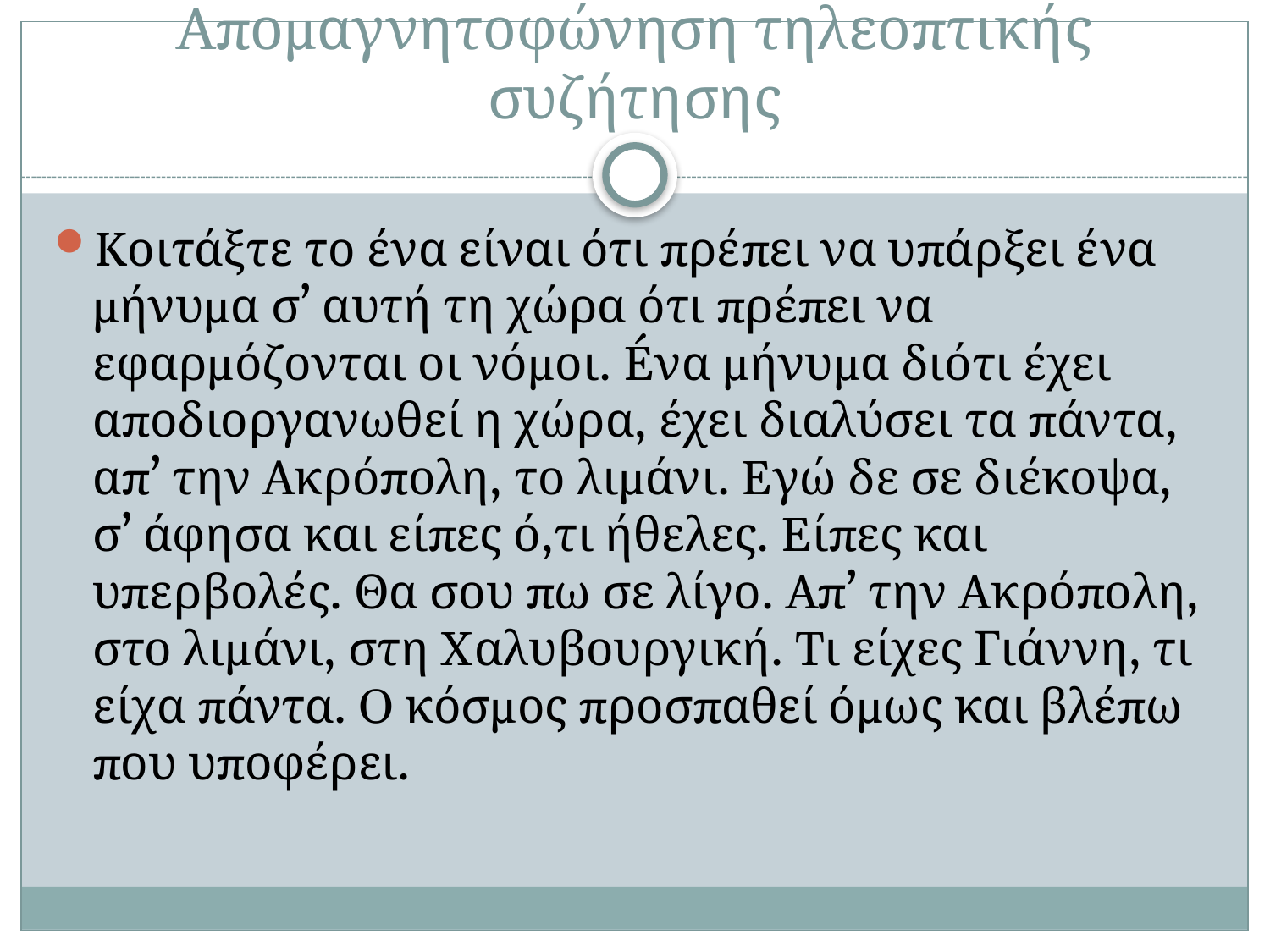

# Απομαγνητοφώνηση τηλεοπτικής συζήτησης
8
Κοιτάξτε το ένα είναι ότι πρέπει να υπάρξει ένα μήνυμα σ’ αυτή τη χώρα ότι πρέπει να εφαρμόζονται οι νόμοι. Ένα μήνυμα διότι έχει αποδιοργανωθεί η χώρα, έχει διαλύσει τα πάντα, απ’ την Ακρόπολη, το λιμάνι. Εγώ δε σε διέκοψα, σ’ άφησα και είπες ό,τι ήθελες. Είπες και υπερβολές. Θα σου πω σε λίγο. Απ’ την Ακρόπολη, στο λιμάνι, στη Χαλυβουργική. Τι είχες Γιάννη, τι είχα πάντα. Ο κόσμος προσπαθεί όμως και βλέπω που υποφέρει.